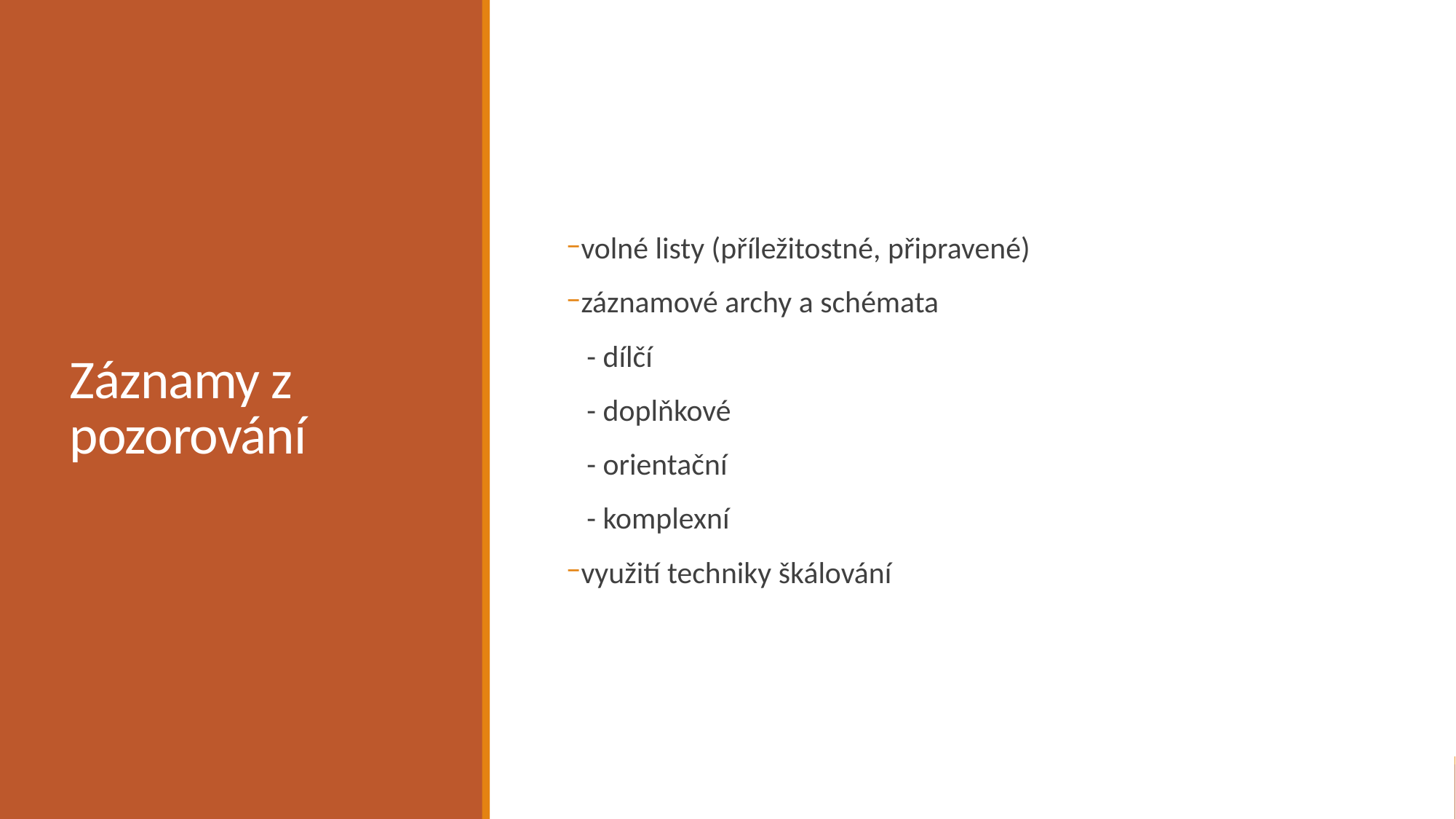

# Záznamy z pozorování

volné listy (příležitostné, připravené)
záznamové archy a schémata
   - dílčí
   - doplňkové
   - orientační
   - komplexní
využití techniky škálování